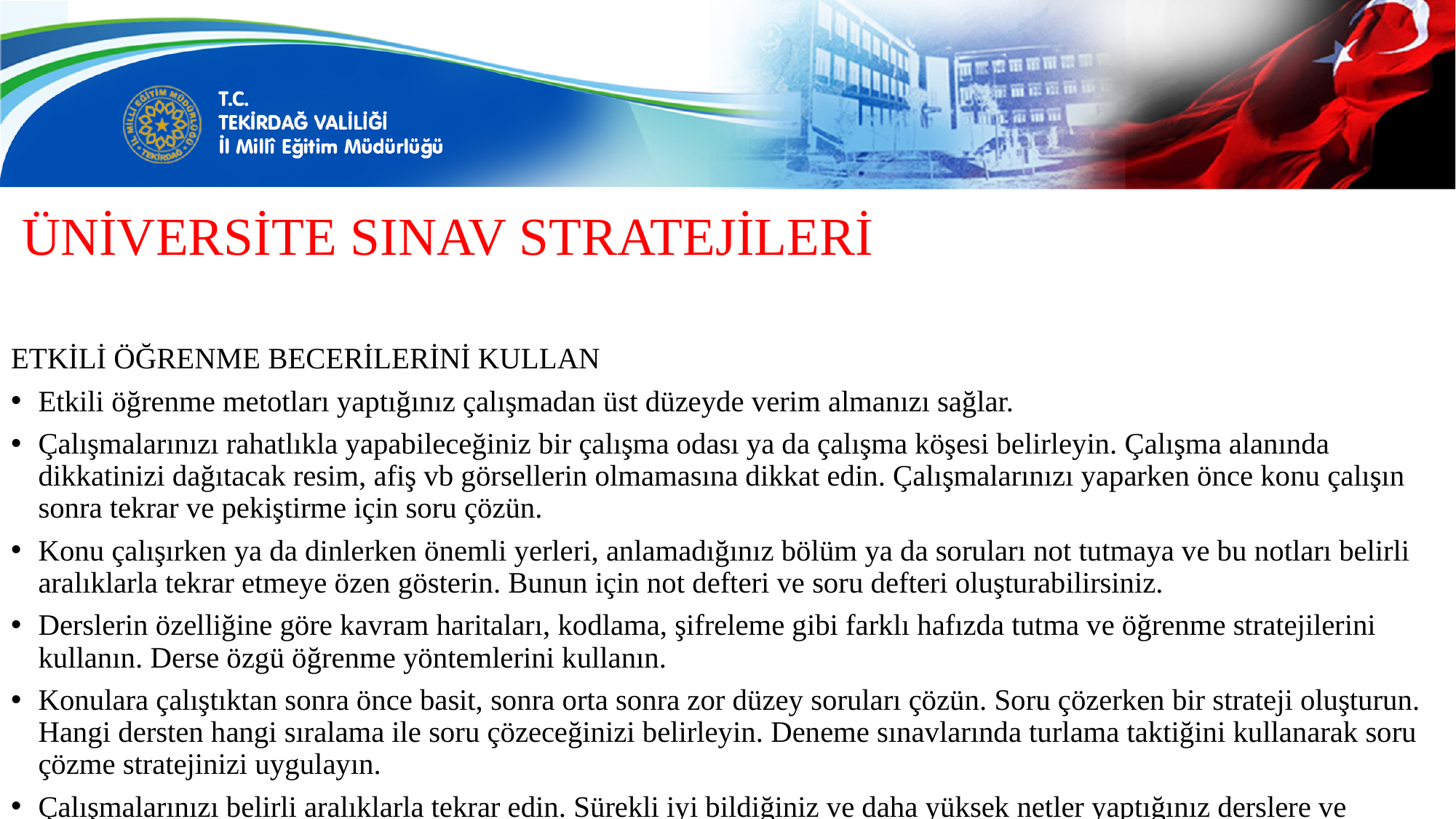

# ÜNİVERSİTE SINAV STRATEJİLERİ
ETKİLİ ÖĞRENME BECERİLERİNİ KULLAN
Etkili öğrenme metotları yaptığınız çalışmadan üst düzeyde verim almanızı sağlar.
Çalışmalarınızı rahatlıkla yapabileceğiniz bir çalışma odası ya da çalışma köşesi belirleyin. Çalışma alanında dikkatinizi dağıtacak resim, afiş vb görsellerin olmamasına dikkat edin. Çalışmalarınızı yaparken önce konu çalışın sonra tekrar ve pekiştirme için soru çözün.
Konu çalışırken ya da dinlerken önemli yerleri, anlamadığınız bölüm ya da soruları not tutmaya ve bu notları belirli aralıklarla tekrar etmeye özen gösterin. Bunun için not defteri ve soru defteri oluşturabilirsiniz.
Derslerin özelliğine göre kavram haritaları, kodlama, şifreleme gibi farklı hafızda tutma ve öğrenme stratejilerini kullanın. Derse özgü öğrenme yöntemlerini kullanın.
Konulara çalıştıktan sonra önce basit, sonra orta sonra zor düzey soruları çözün. Soru çözerken bir strateji oluşturun. Hangi dersten hangi sıralama ile soru çözeceğinizi belirleyin. Deneme sınavlarında turlama taktiğini kullanarak soru çözme stratejinizi uygulayın.
Çalışmalarınızı belirli aralıklarla tekrar edin. Sürekli iyi bildiğiniz ve daha yüksek netler yaptığınız derslere ve konulara çalışmayın. Önceliği daha çok güçlendirmek zorunda olduğunuz derslere ve konulara verin.